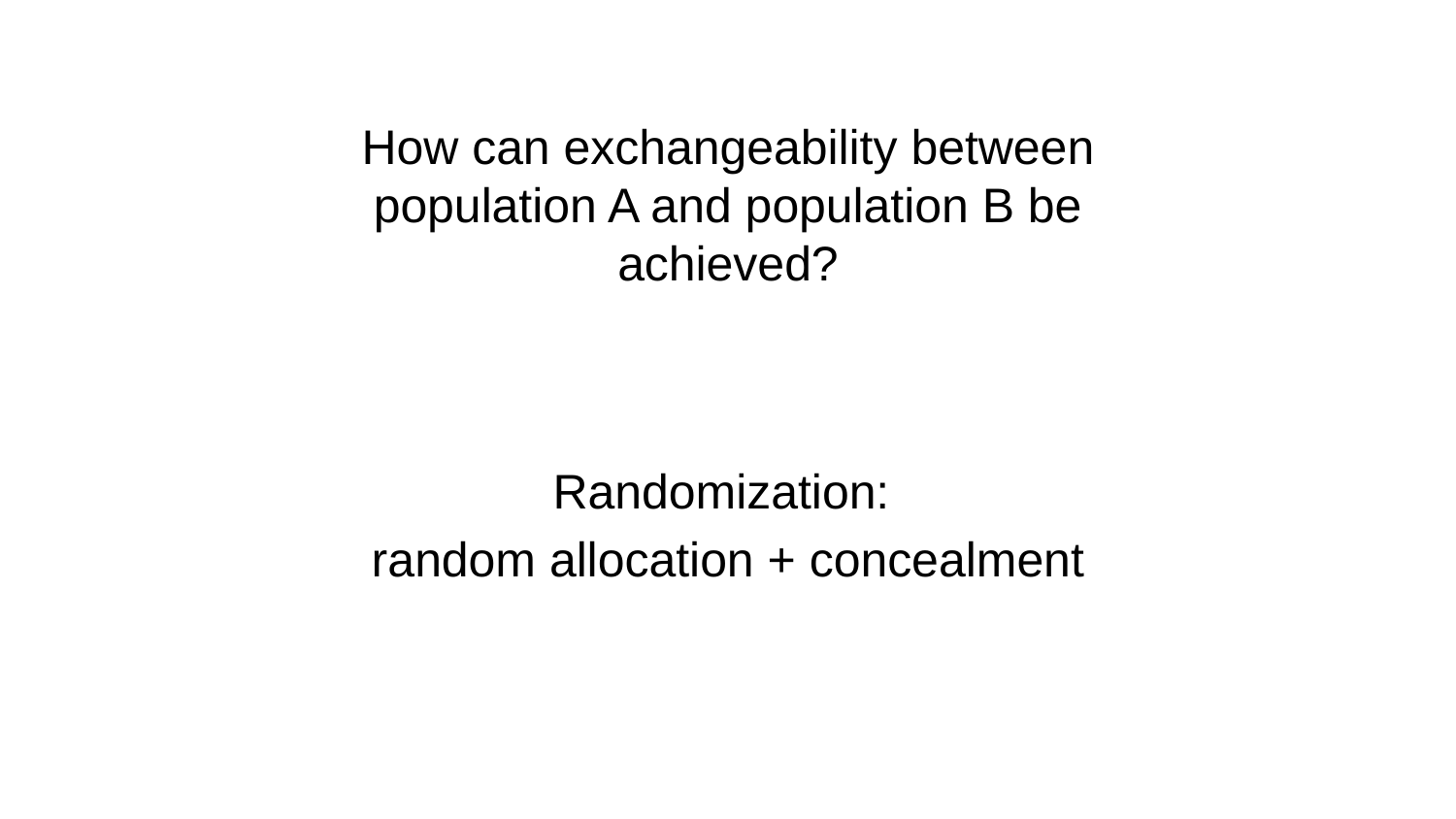

# How can exchangeability between population A and population B be achieved?

Randomization:
random allocation + concealment